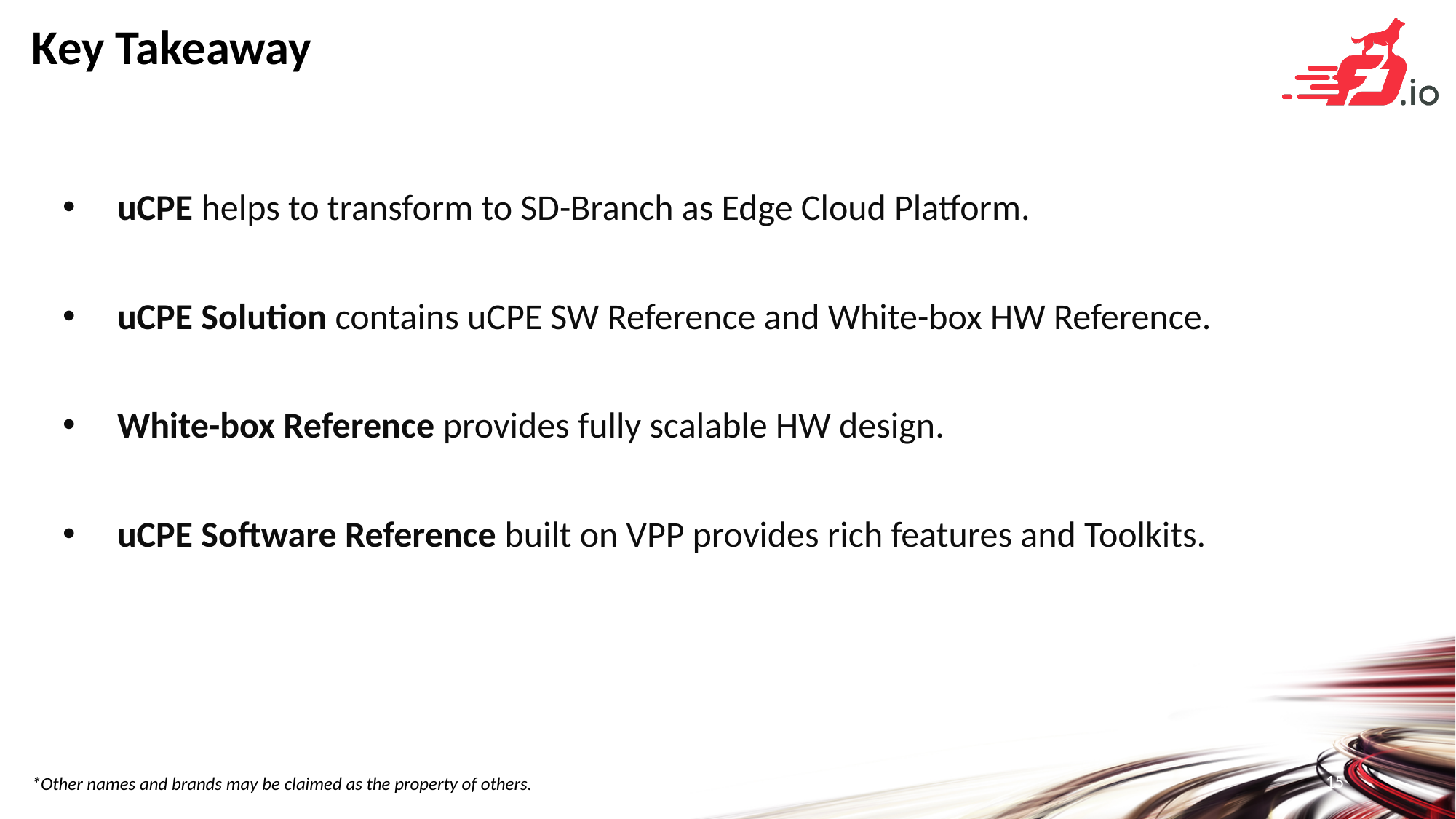

Key Takeaway
uCPE helps to transform to SD-Branch as Edge Cloud Platform.

uCPE Solution contains uCPE SW Reference and White-box HW Reference.

White-box Reference provides fully scalable HW design.

uCPE Software Reference built on VPP provides rich features and Toolkits.

15
*Other names and brands may be claimed as the property of others.